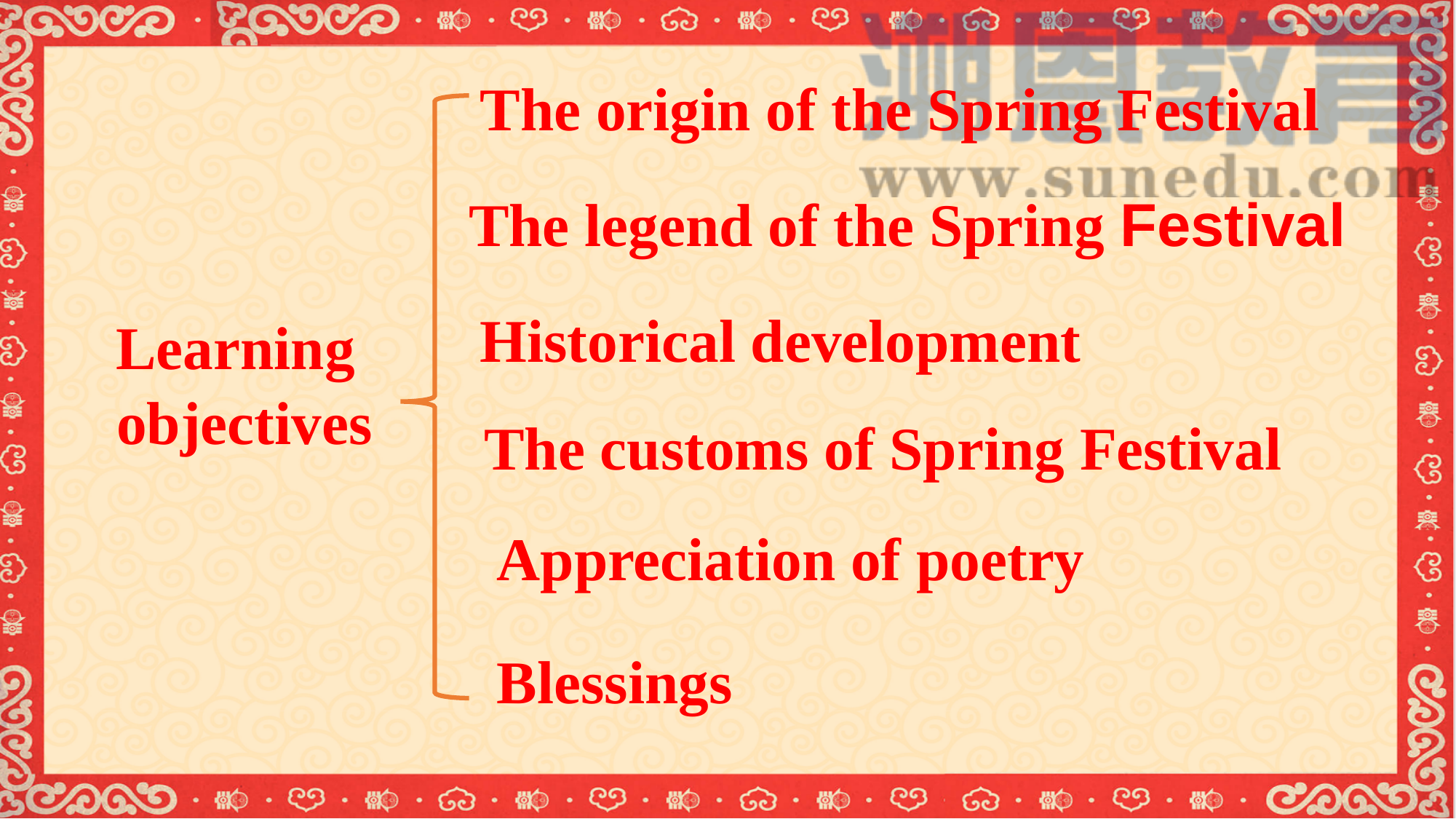

The origin of the Spring Festival

The legend of the Spring Festival
Learning
objectives
Historical development
The customs of Spring Festival
Appreciation of poetry
Blessings